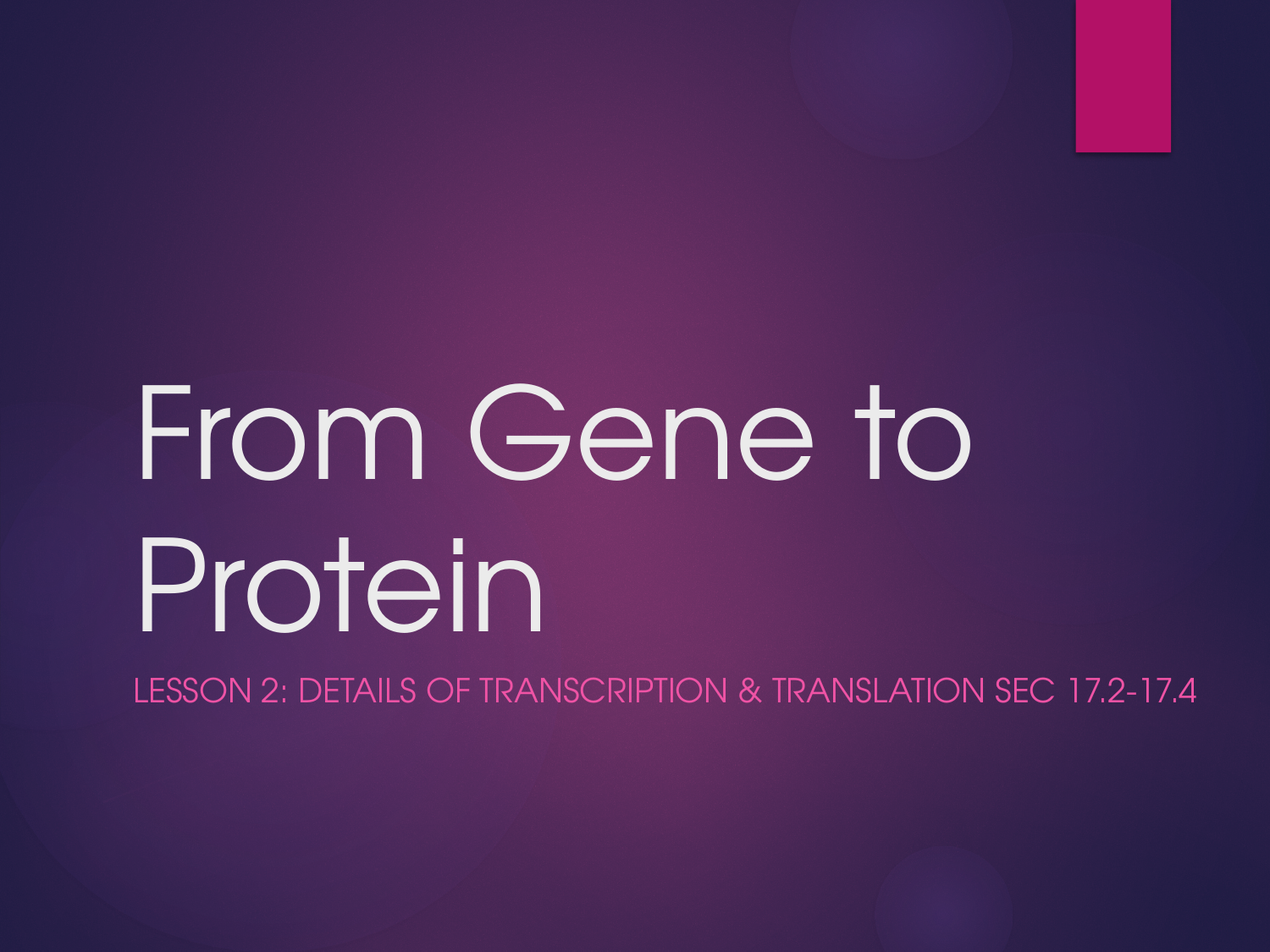

# From Gene to Protein
Lesson 2: Details of transcription & Translation Sec 17.2-17.4